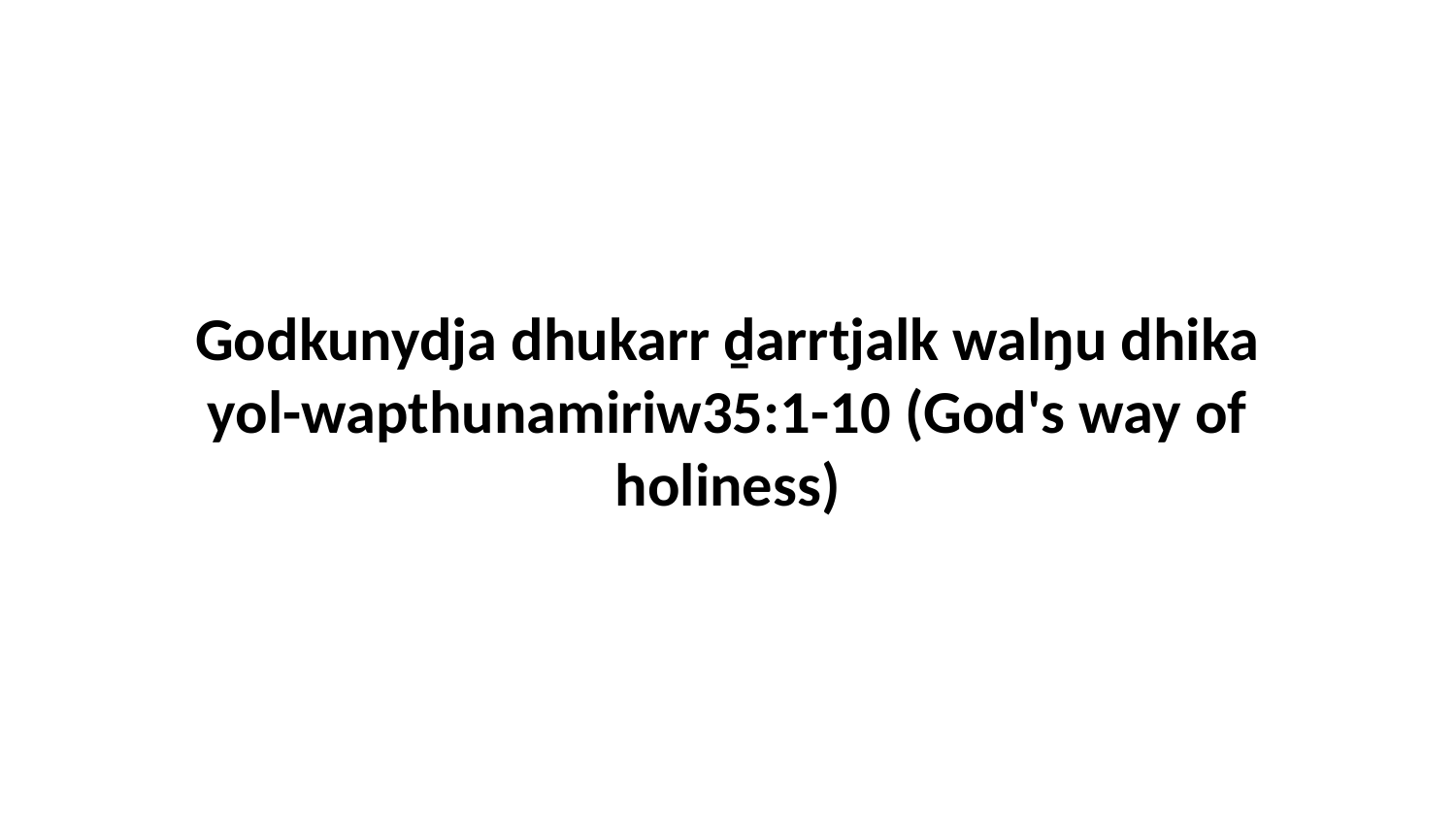

Godkunydja dhukarr ḏarrtjalk walŋu dhika yol-wapthunamiriw35:1-10 (God's way of holiness)